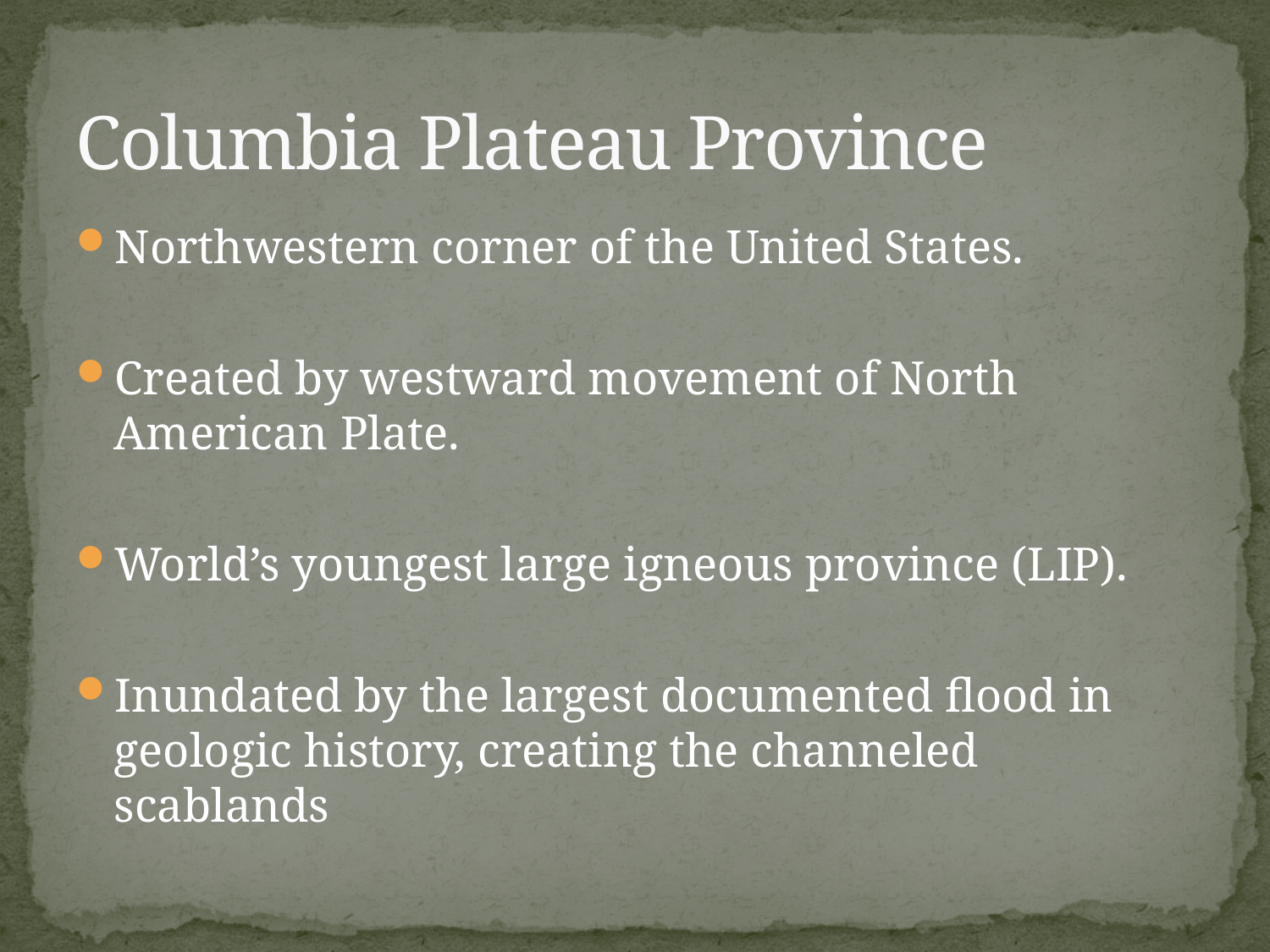

# Columbia Plateau Province
Northwestern corner of the United States.

Created by westward movement of North American Plate.

World’s youngest large igneous province (LIP).

Inundated by the largest documented flood in geologic history, creating the channeled scablands